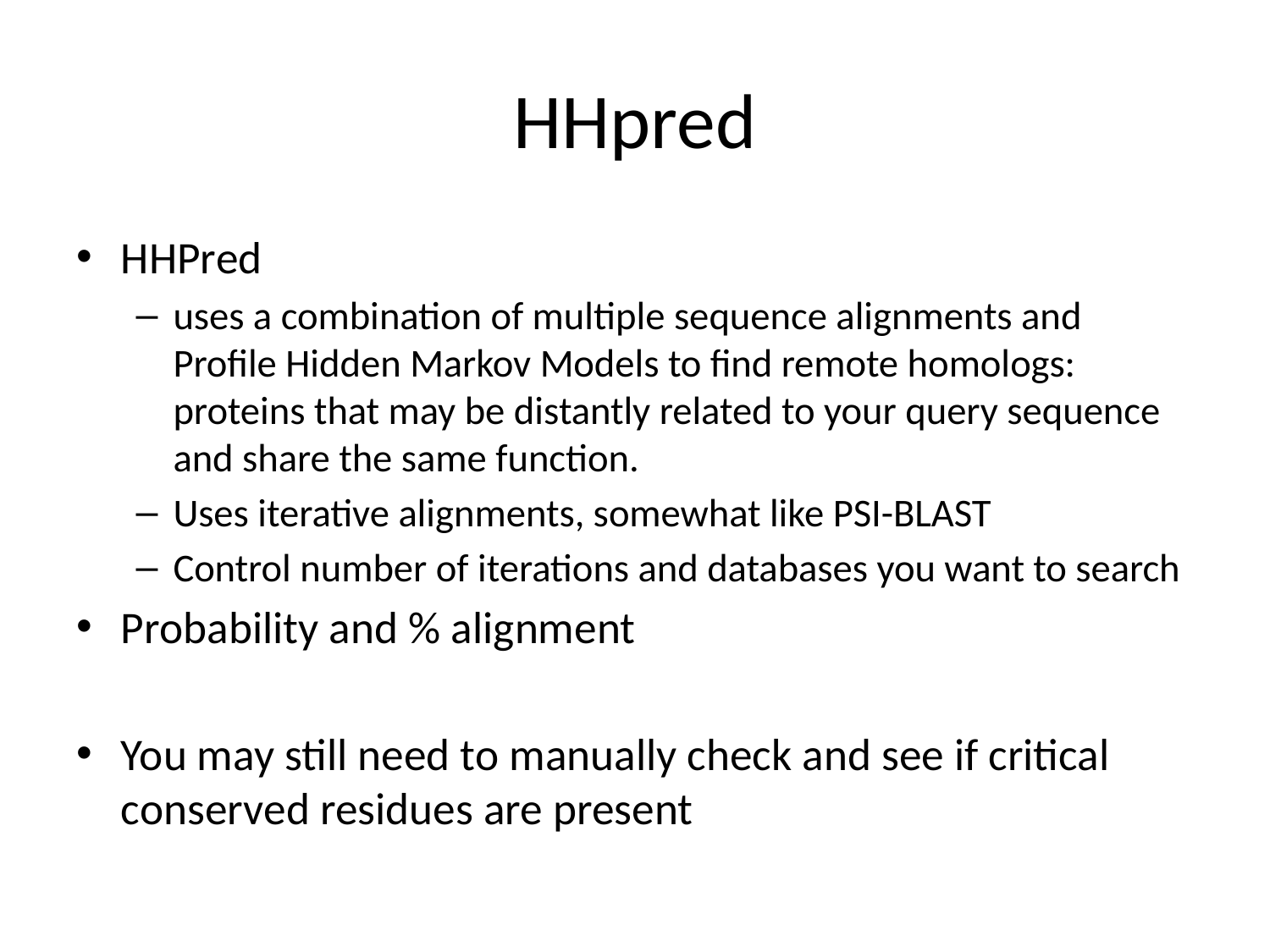

# HHpred
HHPred
uses a combination of multiple sequence alignments and Profile Hidden Markov Models to find remote homologs: proteins that may be distantly related to your query sequence and share the same function.
Uses iterative alignments, somewhat like PSI-BLAST
Control number of iterations and databases you want to search
Probability and % alignment

You may still need to manually check and see if critical conserved residues are present